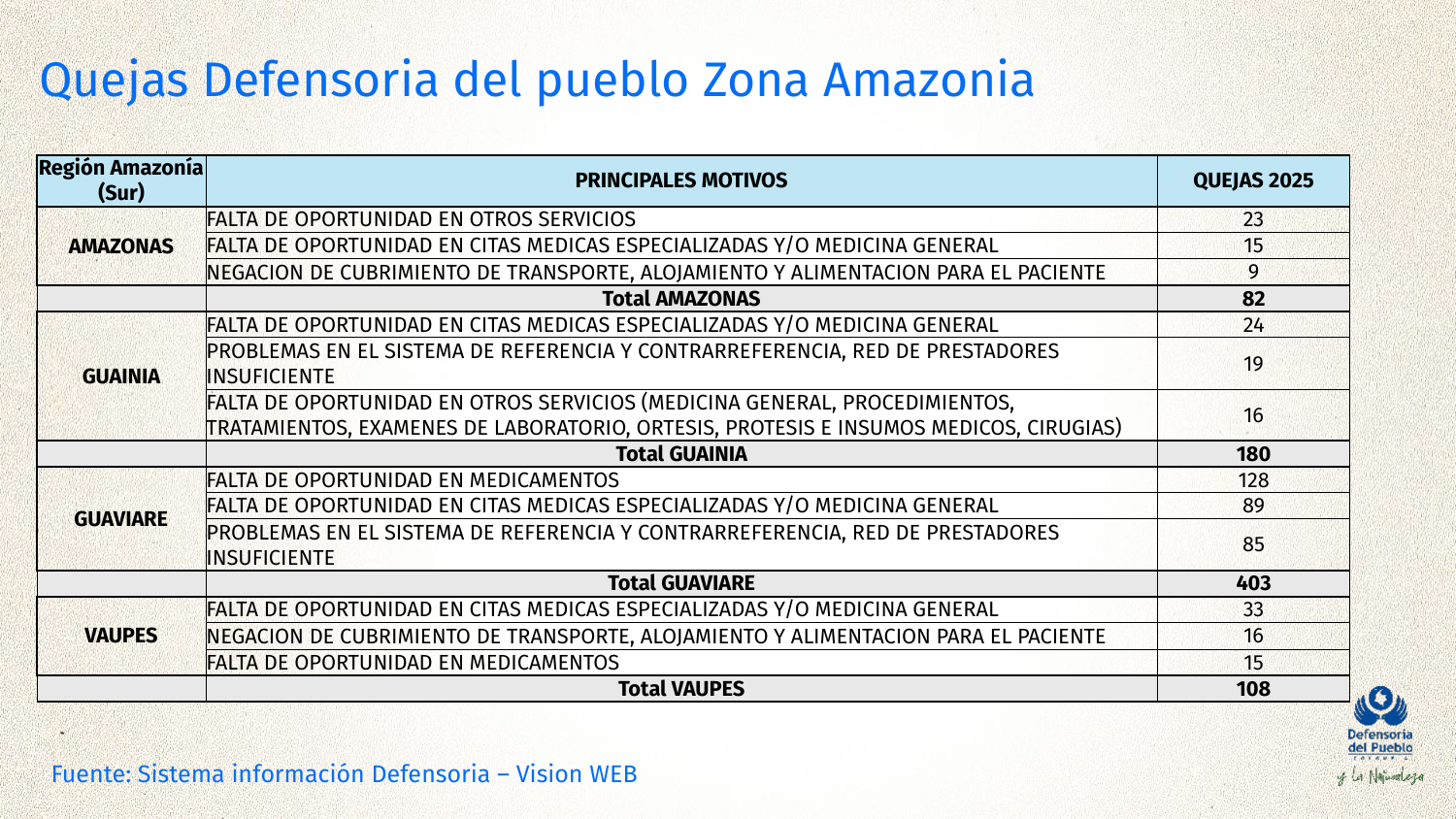

Quejas Defensoria del pueblo Zona Amazonia
| Región Amazonía (Sur) | PRINCIPALES MOTIVOS | QUEJAS 2025 |
| --- | --- | --- |
| AMAZONAS | FALTA DE OPORTUNIDAD EN OTROS SERVICIOS | 23 |
|  | FALTA DE OPORTUNIDAD EN CITAS MEDICAS ESPECIALIZADAS Y/O MEDICINA GENERAL | 15 |
|  | NEGACION DE CUBRIMIENTO DE TRANSPORTE, ALOJAMIENTO Y ALIMENTACION PARA EL PACIENTE | 9 |
|  | Total AMAZONAS | 82 |
| GUAINIA | FALTA DE OPORTUNIDAD EN CITAS MEDICAS ESPECIALIZADAS Y/O MEDICINA GENERAL | 24 |
|  | PROBLEMAS EN EL SISTEMA DE REFERENCIA Y CONTRARREFERENCIA, RED DE PRESTADORES INSUFICIENTE | 19 |
|  | FALTA DE OPORTUNIDAD EN OTROS SERVICIOS (MEDICINA GENERAL, PROCEDIMIENTOS, TRATAMIENTOS, EXAMENES DE LABORATORIO, ORTESIS, PROTESIS E INSUMOS MEDICOS, CIRUGIAS) | 16 |
|  | Total GUAINIA | 180 |
| GUAVIARE | FALTA DE OPORTUNIDAD EN MEDICAMENTOS | 128 |
|  | FALTA DE OPORTUNIDAD EN CITAS MEDICAS ESPECIALIZADAS Y/O MEDICINA GENERAL | 89 |
|  | PROBLEMAS EN EL SISTEMA DE REFERENCIA Y CONTRARREFERENCIA, RED DE PRESTADORES INSUFICIENTE | 85 |
|  | Total GUAVIARE | 403 |
| VAUPES | FALTA DE OPORTUNIDAD EN CITAS MEDICAS ESPECIALIZADAS Y/O MEDICINA GENERAL | 33 |
|  | NEGACION DE CUBRIMIENTO DE TRANSPORTE, ALOJAMIENTO Y ALIMENTACION PARA EL PACIENTE | 16 |
|  | FALTA DE OPORTUNIDAD EN MEDICAMENTOS | 15 |
|  | Total VAUPES | 108 |
Fuente: Sistema información Defensoria – Vision WEB